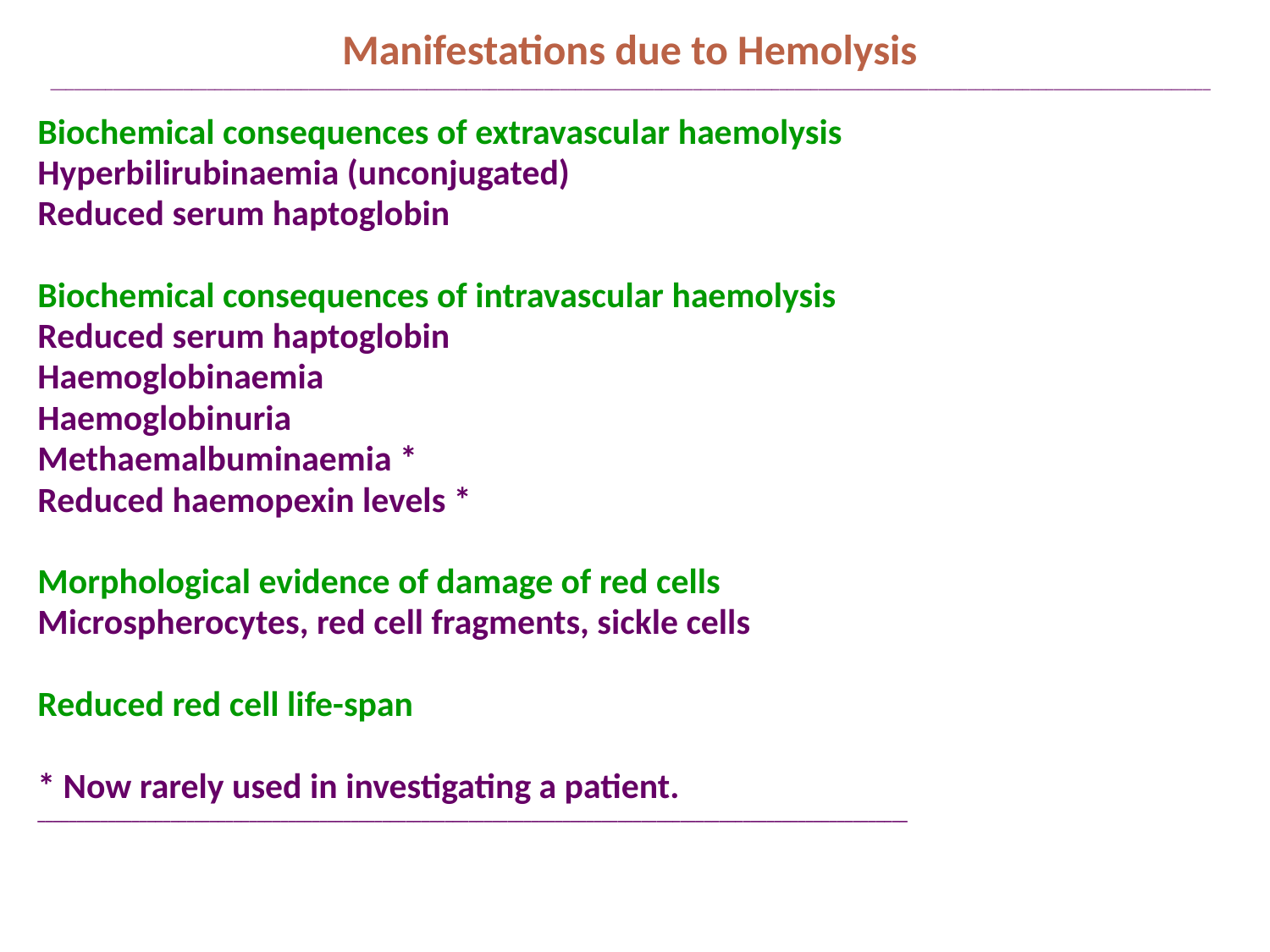

Manifestations due to Hemolysis
____________________________________________________________________________________________________________________________________________________

Biochemical consequences of extravascular haemolysis
Hyperbilirubinaemia (unconjugated)
Reduced serum haptoglobin

Biochemical consequences of intravascular haemolysis
Reduced serum haptoglobin
Haemoglobinaemia
Haemoglobinuria
Methaemalbuminaemia *
Reduced haemopexin levels *

Morphological evidence of damage of red cells
Microspherocytes, red cell fragments, sickle cells

Reduced red cell life-span

* Now rarely used in investigating a patient.
_______________________________________________________________________________________________________________